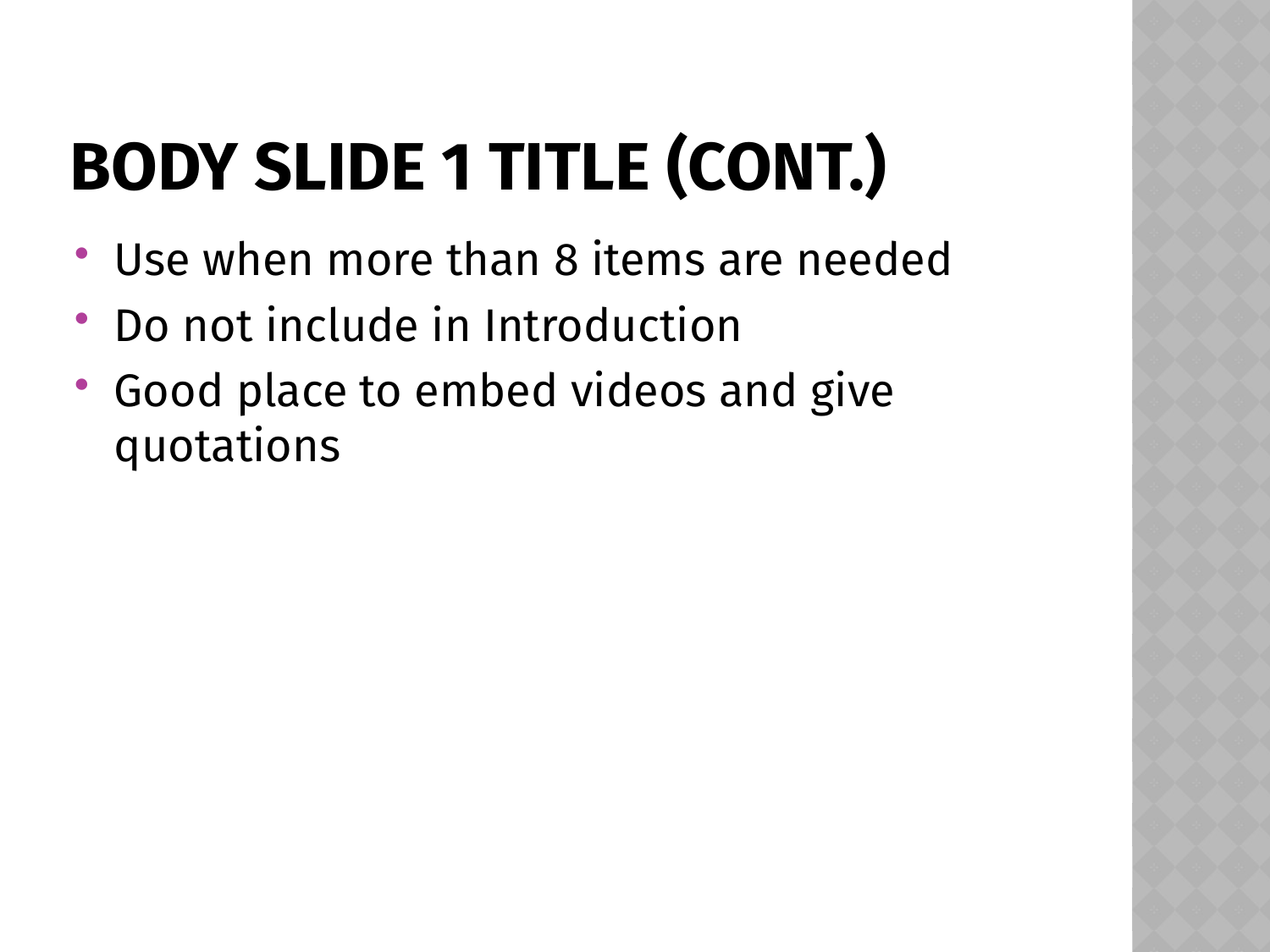

# Body slide 1 Title (cont.)
Use when more than 8 items are needed
Do not include in Introduction
Good place to embed videos and give quotations